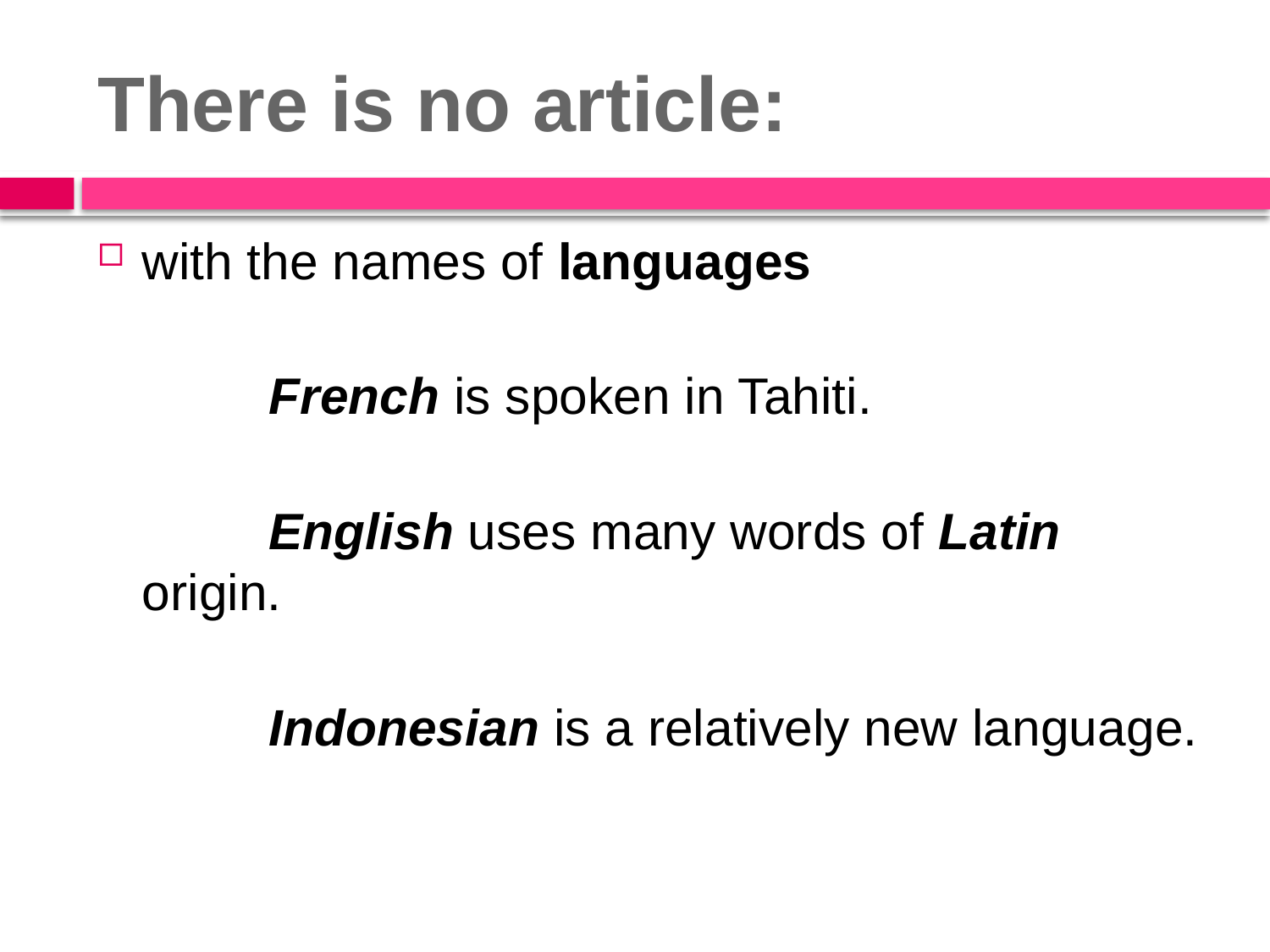

# There is no article:
with the names of languages
		French is spoken in Tahiti.
		English uses many words of Latin origin.
		Indonesian is a relatively new language.